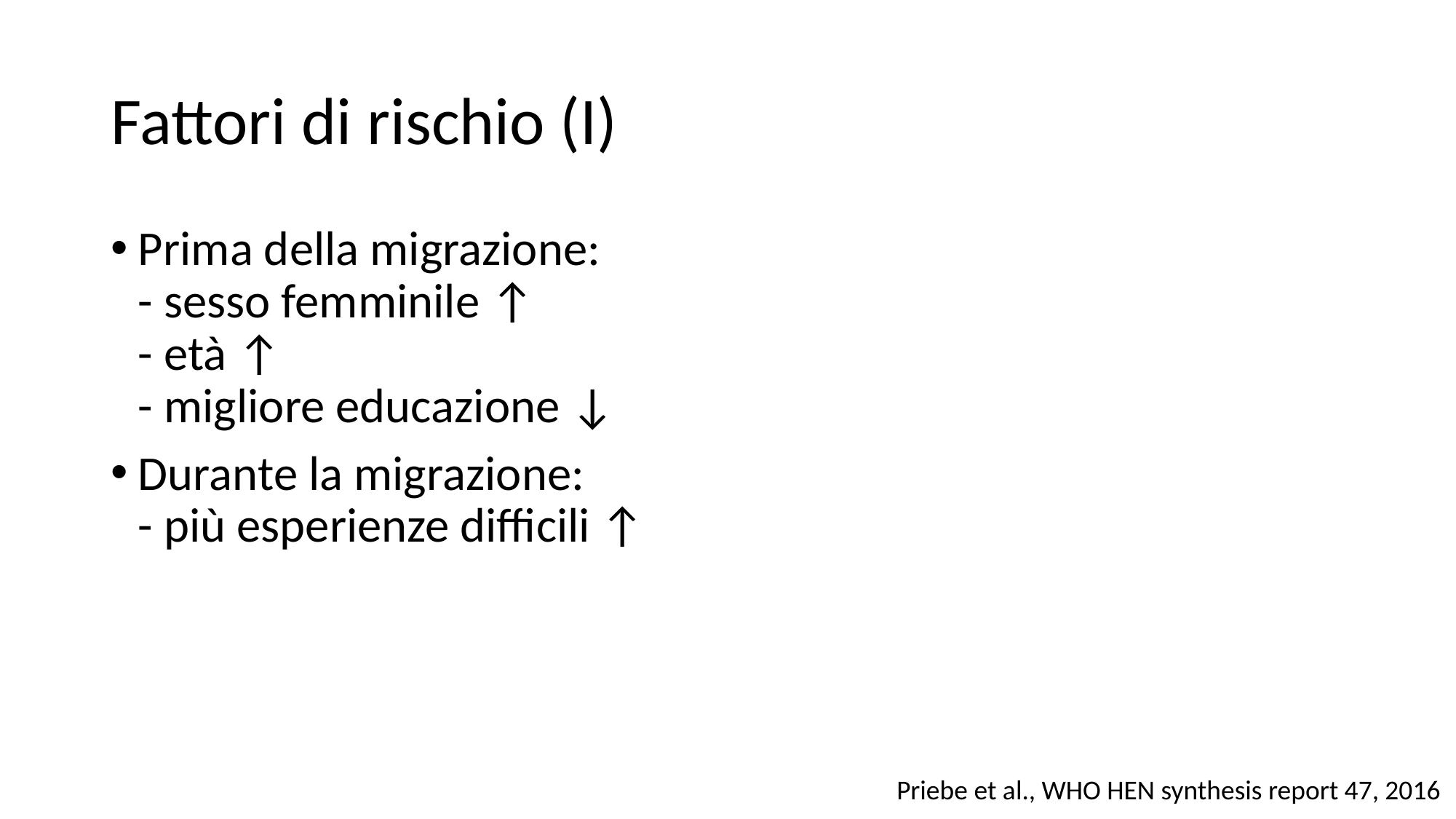

# Fattori di rischio (I)
Prima della migrazione:
- sesso femminile ↑
- età ↑
- migliore educazione ↓
Durante la migrazione:
- più esperienze difficili ↑
Priebe et al., WHO HEN synthesis report 47, 2016